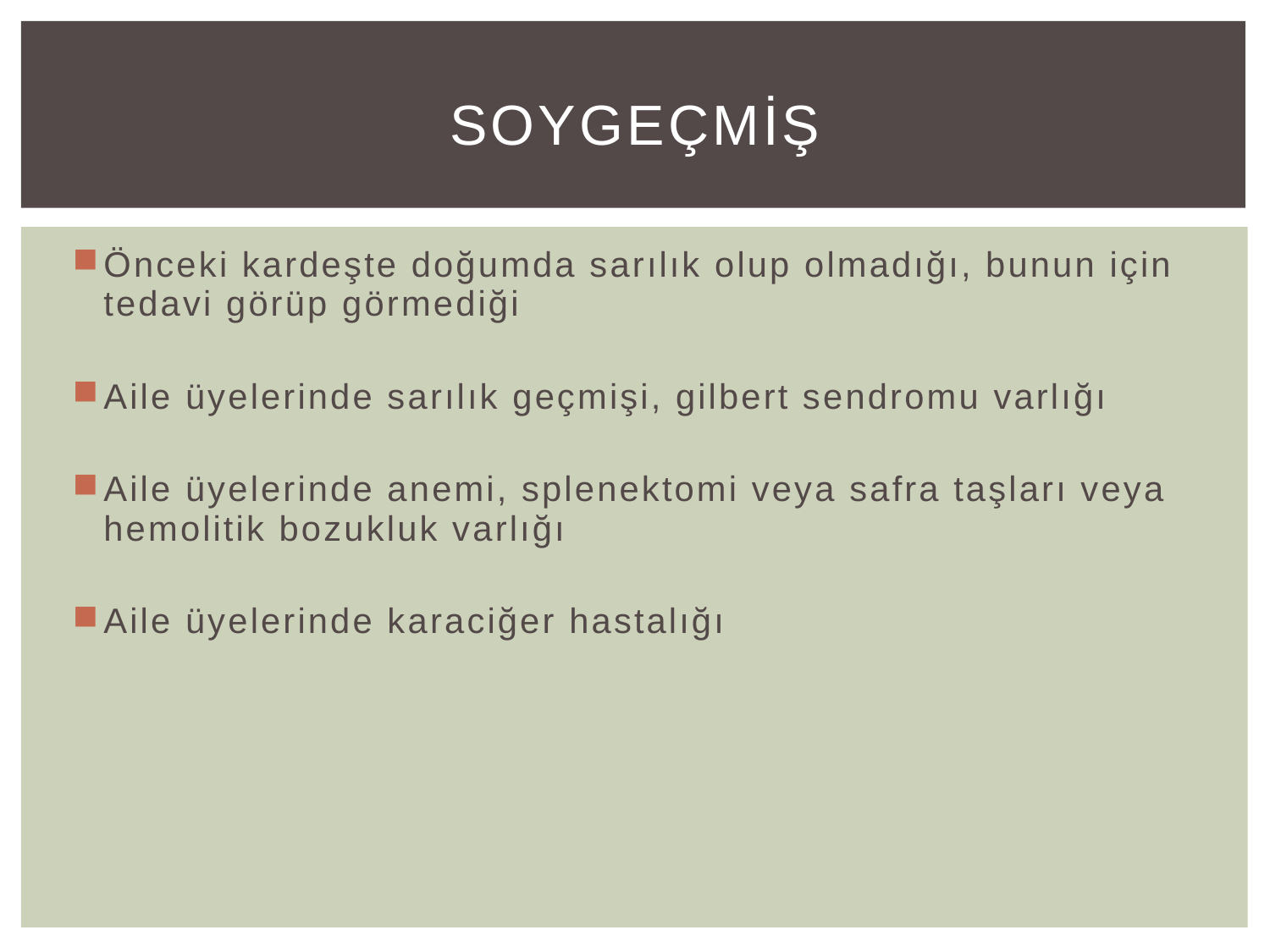

# Soygeçmİş
Önceki kardeşte doğumda sarılık olup olmadığı, bunun için tedavi görüp görmediği

Aile üyelerinde sarılık geçmişi, gilbert sendromu varlığı

Aile üyelerinde anemi, splenektomi veya safra taşları veya hemolitik bozukluk varlığı

Aile üyelerinde karaciğer hastalığı